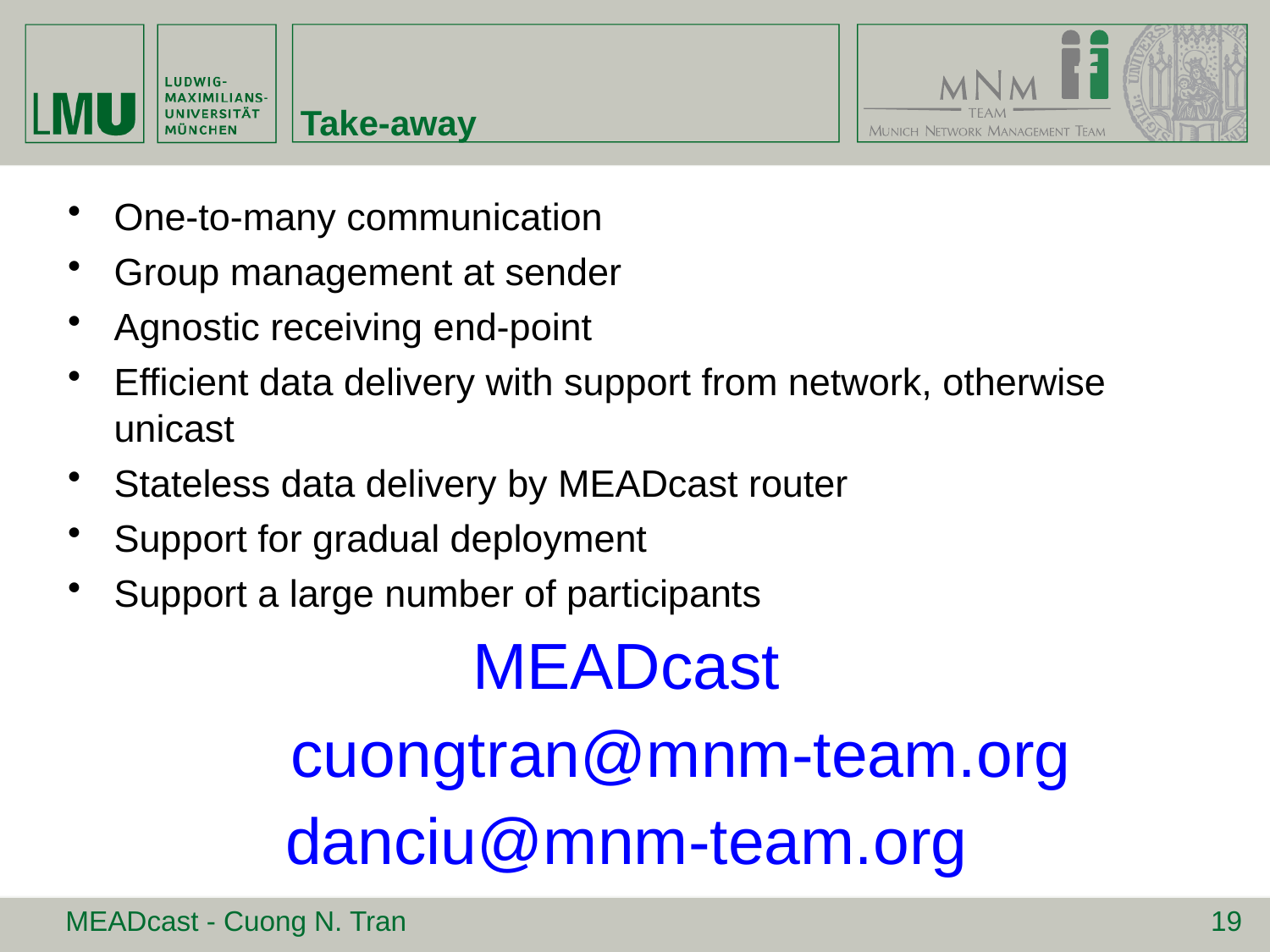

# Take-away
One-to-many communication
Group management at sender
Agnostic receiving end-point
Efficient data delivery with support from network, otherwise unicast
Stateless data delivery by MEADcast router
Support for gradual deployment
Support a large number of participants
MEADcast
      cuongtran@mnm-team.org
danciu@mnm-team.org
MEADcast - Cuong N. Tran
19